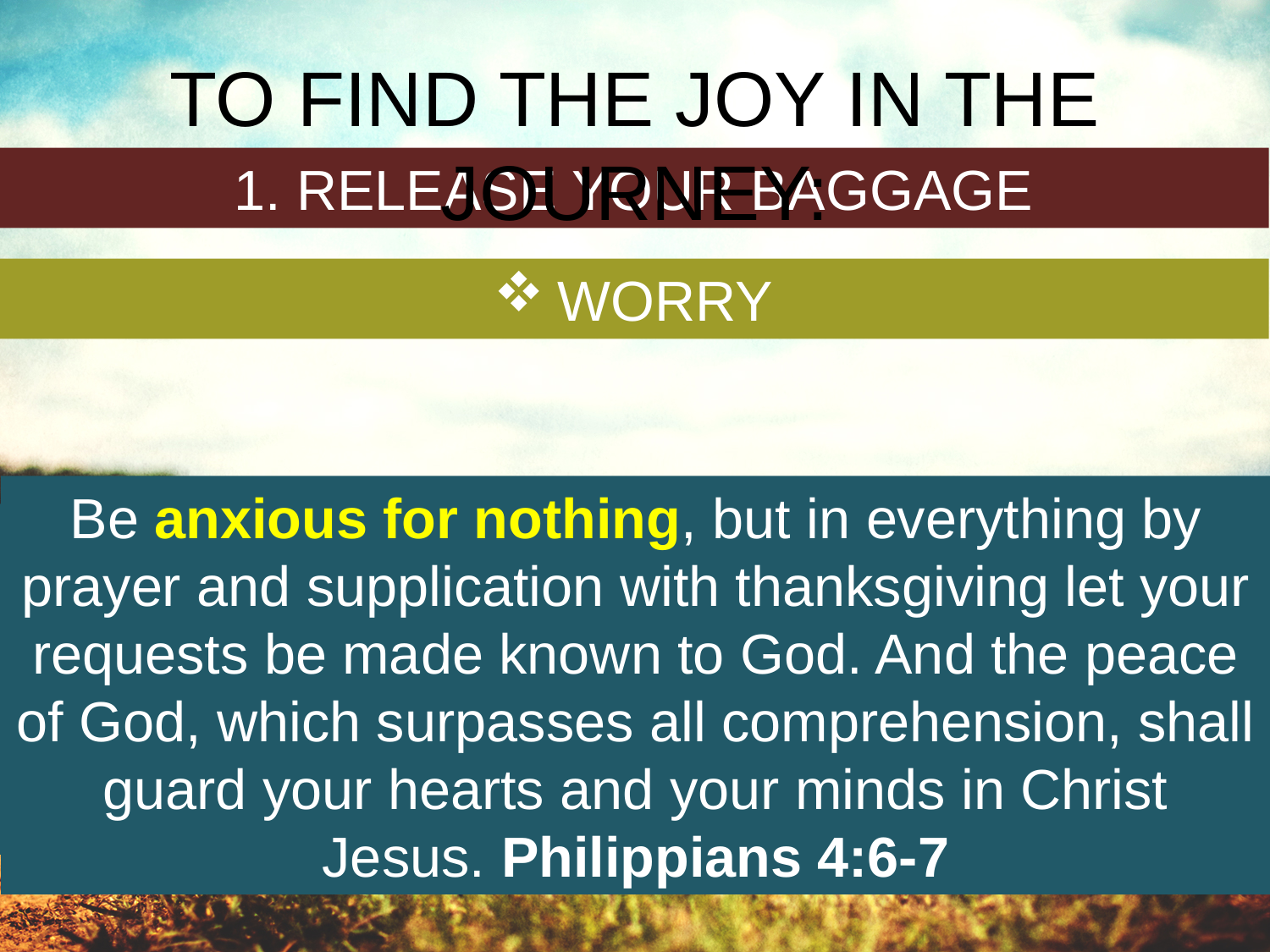

TO FIND THE JOY IN THE JOURNEY:
1. RELEASE YOUR BAGGAGE
WORRY
Be anxious for nothing, but in everything by prayer and supplication with thanksgiving let your requests be made known to God. And the peace of God, which surpasses all comprehension, shall guard your hearts and your minds in Christ Jesus. Philippians 4:6-7
Therefore do not worry about tomorrow, for tomorrow will worry about itself. Each day has enough trouble of its own. Matthew 6:34
"Therefore do not worry, saying, 'What shall we eat?' or 'What shall we drink?' or 'What shall we wear?' "For after all these things the Gentiles seek. For your heavenly Father knows that you need all these things. Matthew 6:31-32